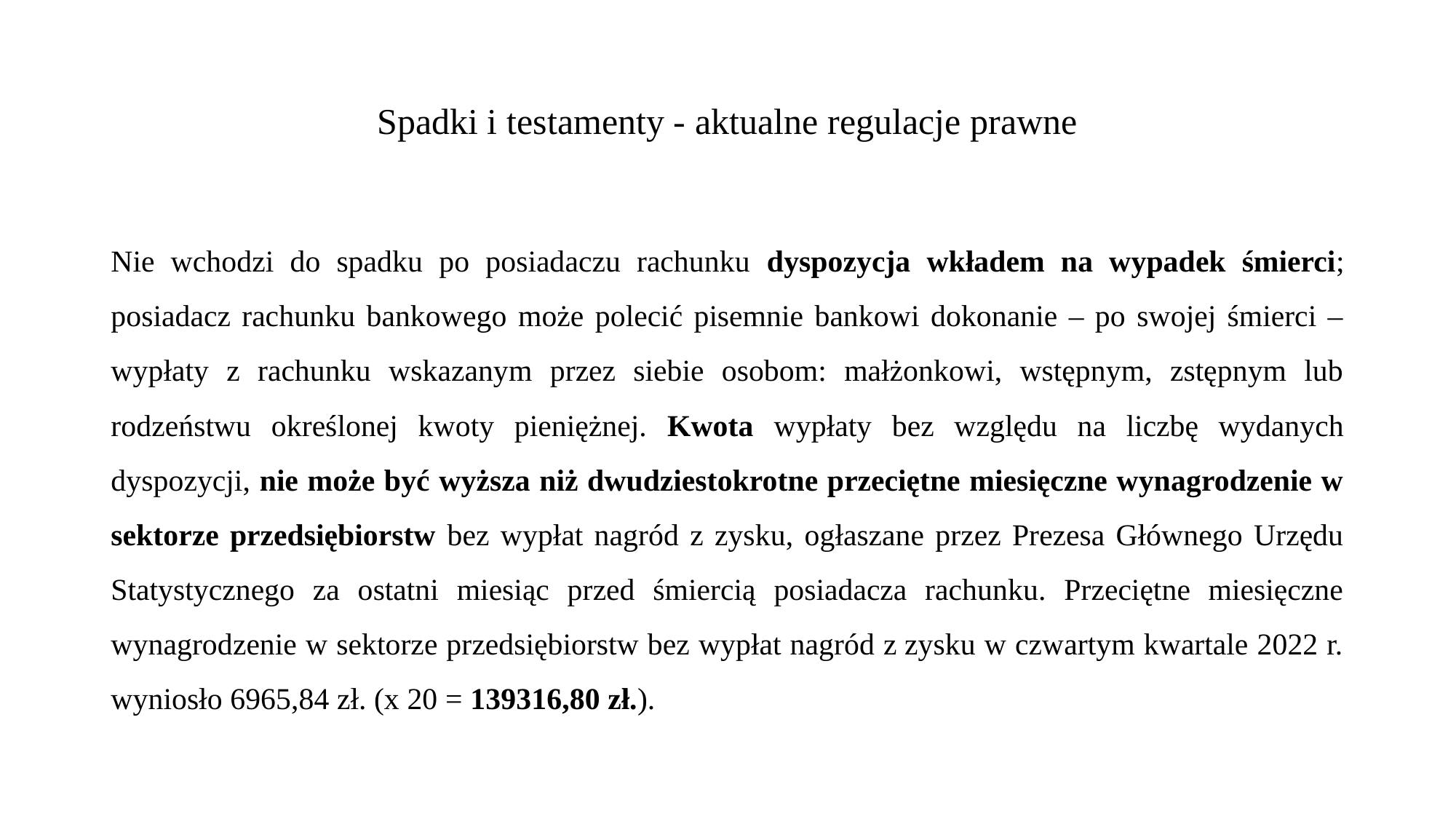

# Spadki i testamenty - aktualne regulacje prawne
Nie wchodzi do spadku po posiadaczu rachunku dyspozycja wkładem na wypadek śmierci; posiadacz rachunku bankowego może polecić pisemnie bankowi dokonanie – po swojej śmierci – wypłaty z rachunku wskazanym przez siebie osobom: małżonkowi, wstępnym, zstępnym lub rodzeństwu określonej kwoty pieniężnej. Kwota wypłaty bez względu na liczbę wydanych dyspozycji, nie może być wyższa niż dwudziestokrotne przeciętne miesięczne wynagrodzenie w sektorze przedsiębiorstw bez wypłat nagród z zysku, ogłaszane przez Prezesa Głównego Urzędu Statystycznego za ostatni miesiąc przed śmiercią posiadacza rachunku. Przeciętne miesięczne wynagrodzenie w sektorze przedsiębiorstw bez wypłat nagród z zysku w czwartym kwartale 2022 r. wyniosło 6965,84 zł. (x 20 = 139316,80 zł.).